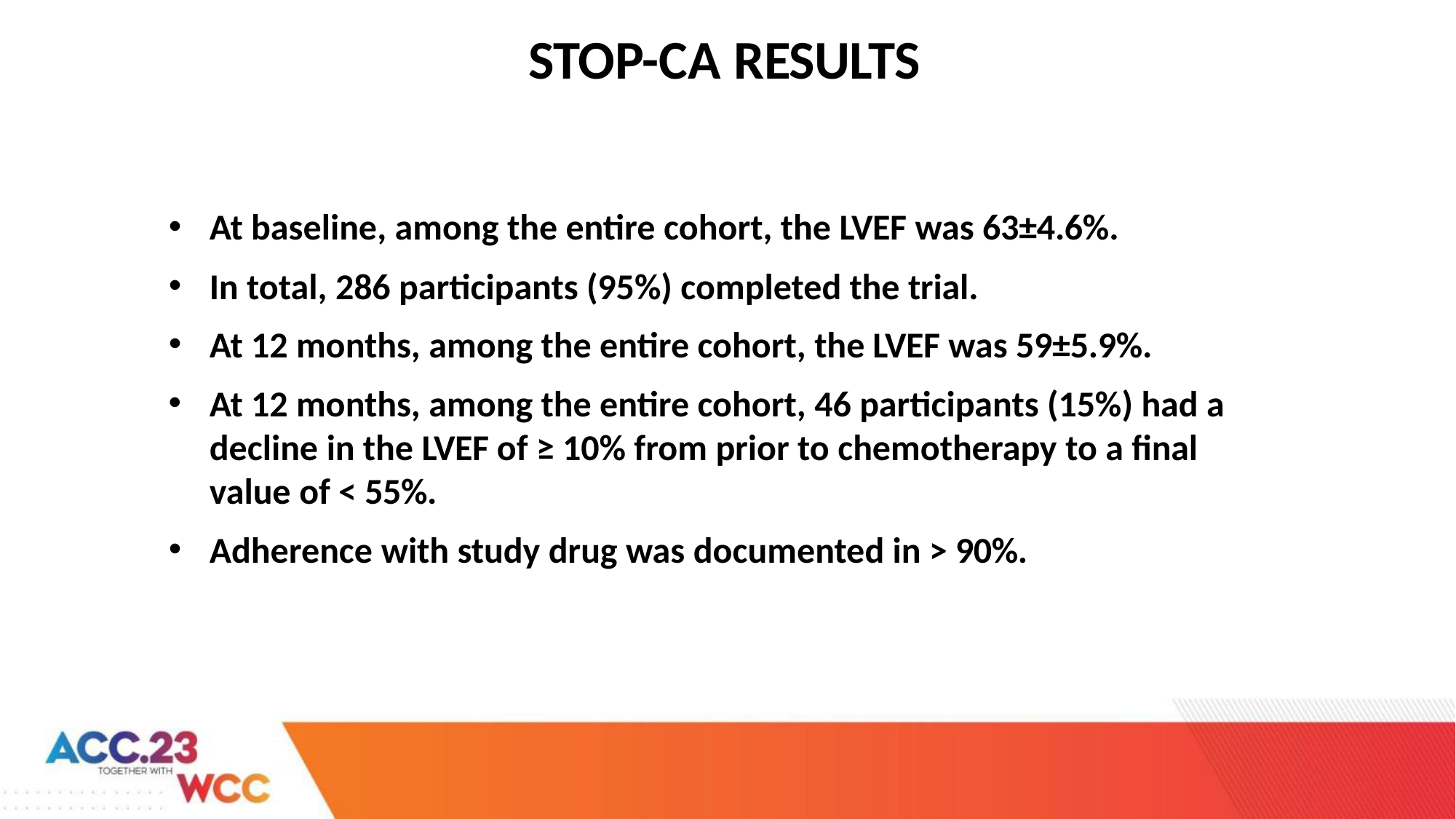

# STOP-CA RESULTS
At baseline, among the entire cohort, the LVEF was 63±4.6%.
In total, 286 participants (95%) completed the trial.
At 12 months, among the entire cohort, the LVEF was 59±5.9%.
At 12 months, among the entire cohort, 46 participants (15%) had a decline in the LVEF of ≥ 10% from prior to chemotherapy to a final value of < 55%.
Adherence with study drug was documented in > 90%.